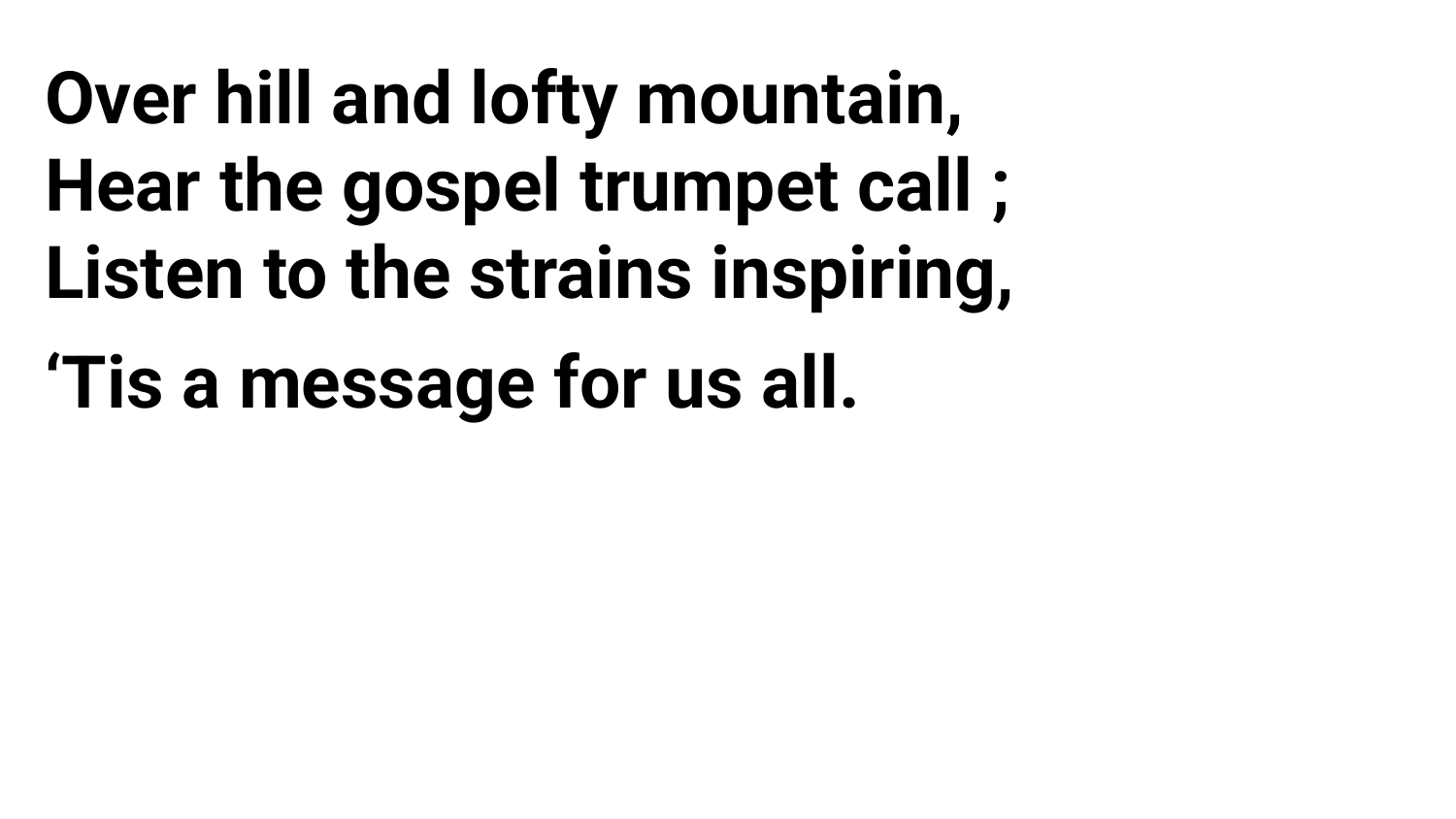

Over hill and lofty mountain,
Hear the gospel trumpet call ;
Listen to the strains inspiring,
‘Tis a message for us all.